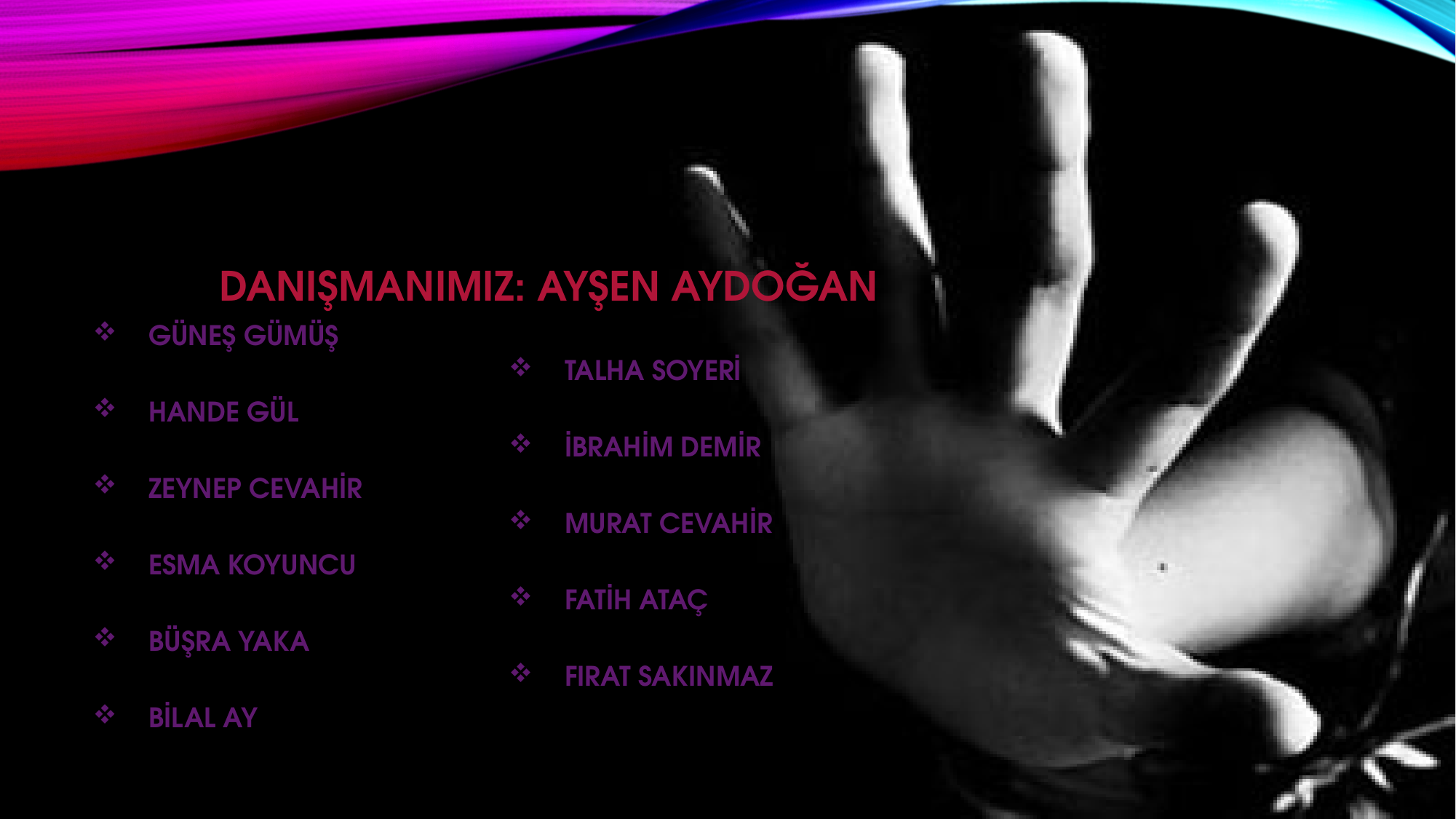

#
                 DANIŞMANIMIZ: AYŞEN AYDOĞAN
    GÜNEŞ GÜMÜŞ
    TALHA SOYERİ
    HANDE GÜL
    İBRAHİM DEMİR
    ZEYNEP CEVAHİR
    MURAT CEVAHİR
    ESMA KOYUNCU
    FATİH ATAÇ
    BÜŞRA YAKA
    FIRAT SAKINMAZ
    BİLAL AY